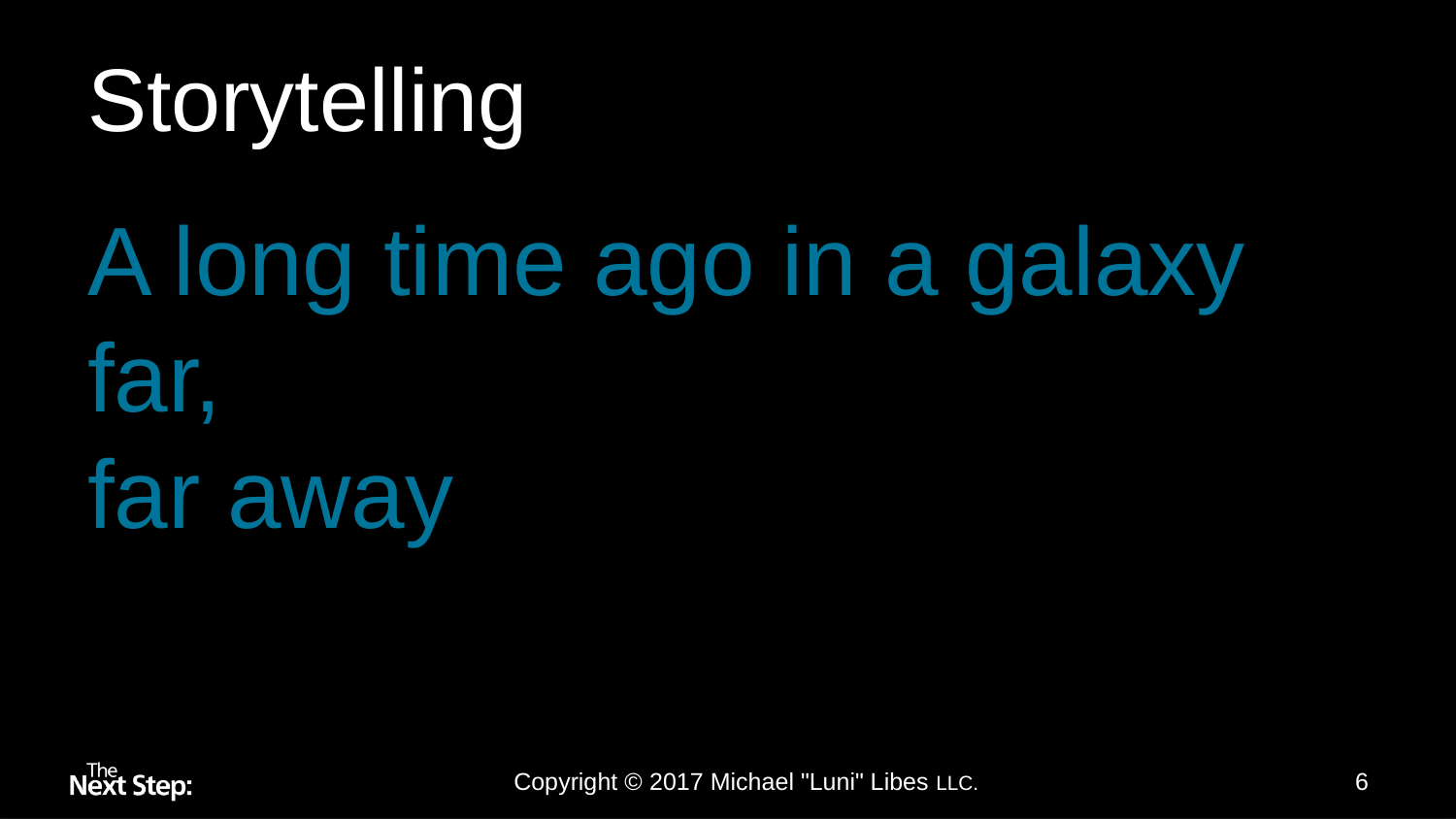

# Storytelling
A long time ago in a galaxy far,
far away

Naming is a
group exercise
Copyright © 2017 Michael "Luni" Libes LLC.
6